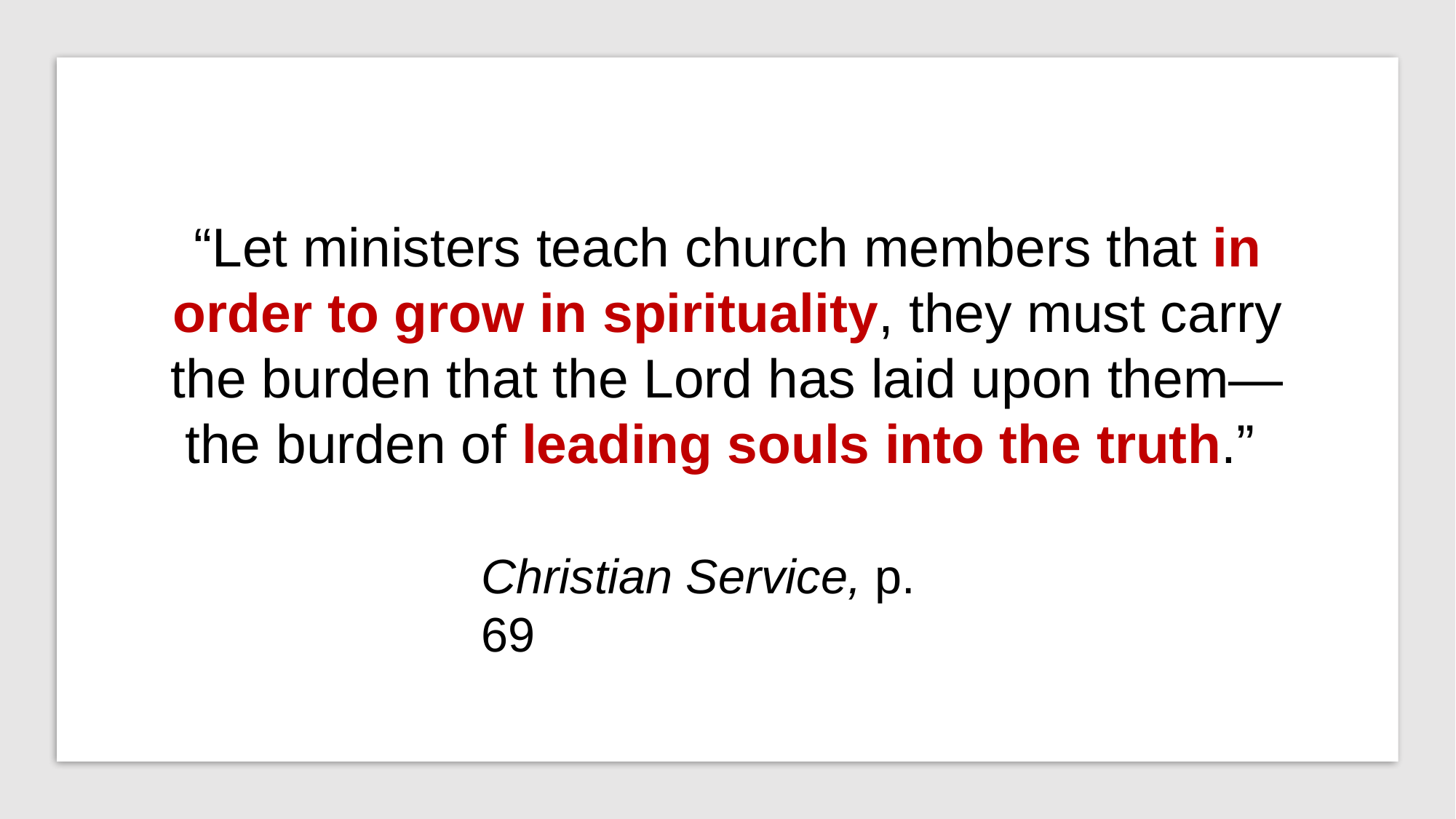

“Let ministers teach church members that in order to grow in spirituality, they must carry the burden that the Lord has laid upon them—the burden of leading souls into the truth.”
Christian Service, p. 69